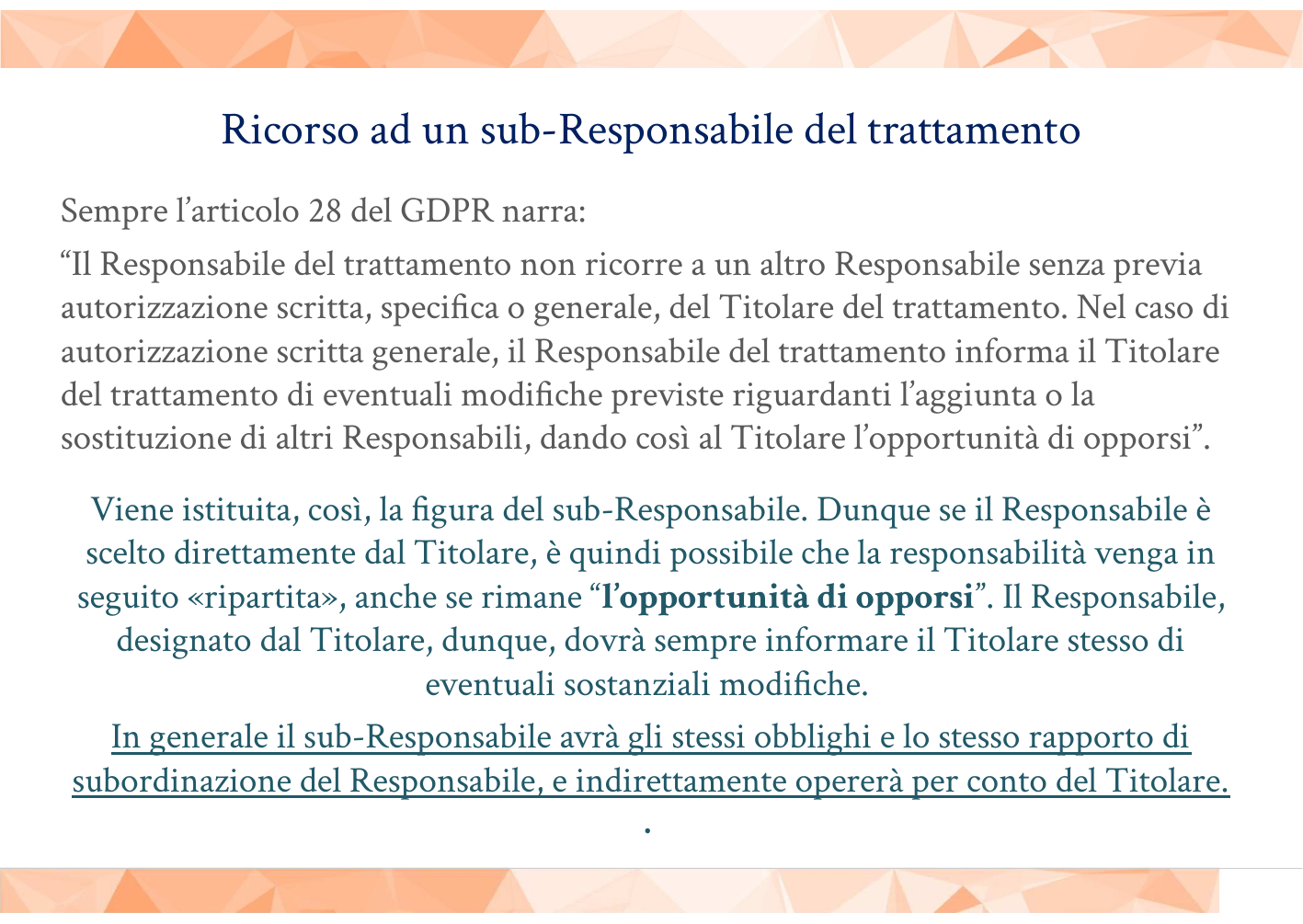

# Ricorso ad un sub-Responsabile del trattamento
Sempre l’articolo 28 del GDPR narra:

“Il Responsabile del trattamento non ricorre a un altro Responsabile senza previa autorizzazione scritta, specifica o generale, del Titolare del trattamento. Nel caso di autorizzazione scritta generale, il Responsabile del trattamento informa il Titolare del trattamento di eventuali modifiche previste riguardanti l’aggiunta o la sostituzione di altri Responsabili, dando così al Titolare l’opportunità di opporsi”.

Viene istituita, così, la figura del sub-Responsabile. Dunque se il Responsabile è scelto direttamente dal Titolare, è quindi possibile che la responsabilità venga in seguito «ripartita», anche se rimane “l’opportunità di opporsi”. Il Responsabile, designato dal Titolare, dunque, dovrà sempre informare il Titolare stesso di eventuali sostanziali modifiche.

In generale il sub-Responsabile avrà gli stessi obblighi e lo stesso rapporto di subordinazione del Responsabile, e indirettamente opererà per conto del Titolare.
.